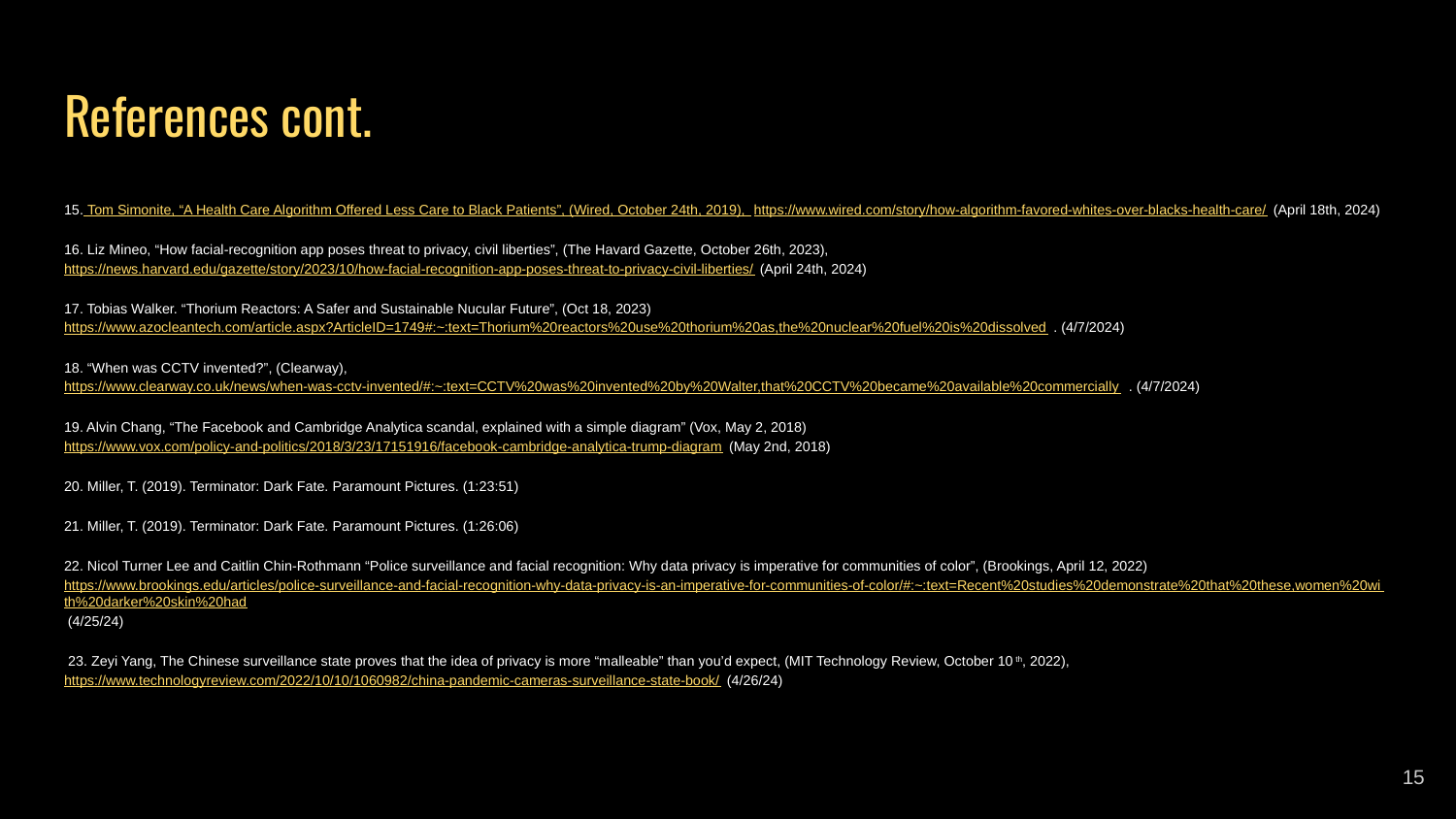

# References cont.
15. Tom Simonite, “A Health Care Algorithm Offered Less Care to Black Patients”, (Wired, October 24th, 2019), https://www.wired.com/story/how-algorithm-favored-whites-over-blacks-health-care/ (April 18th, 2024)
16. Liz Mineo, “How facial-recognition app poses threat to privacy, civil liberties”, (The Havard Gazette, October 26th, 2023), https://news.harvard.edu/gazette/story/2023/10/how-facial-recognition-app-poses-threat-to-privacy-civil-liberties/ (April 24th, 2024)th
17. Tobias Walker. “Thorium Reactors: A Safer and Sustainable Nucular Future”, (Oct 18, 2023) https://www.azocleantech.com/article.aspx?ArticleID=1749#:~:text=Thorium%20reactors%20use%20thorium%20as,the%20nuclear%20fuel%20is%20dissolved. (4/7/2024)
18. “When was CCTV invented?”, (Clearway), https://www.clearway.co.uk/news/when-was-cctv-invented/#:~:text=CCTV%20was%20invented%20by%20Walter,that%20CCTV%20became%20available%20commercially. (4/7/2024)
19. Alvin Chang, “The Facebook and Cambridge Analytica scandal, explained with a simple diagram” (Vox, May 2, 2018) https://www.vox.com/policy-and-politics/2018/3/23/17151916/facebook-cambridge-analytica-trump-diagram (May 2nd, 2018)
20. Miller, T. (2019). Terminator: Dark Fate. Paramount Pictures. (1:23:51)
21. Miller, T. (2019). Terminator: Dark Fate. Paramount Pictures. (1:26:06)
22. Nicol Turner Lee and Caitlin Chin-Rothmann “Police surveillance and facial recognition: Why data privacy is imperative for communities of color”, (Brookings, April 12, 2022) https://www.brookings.edu/articles/police-surveillance-and-facial-recognition-why-data-privacy-is-an-imperative-for-communities-of-color/#:~:text=Recent%20studies%20demonstrate%20that%20these,women%20with%20darker%20skin%20had (4/25/24)
,23. Zeyi Yang, The Chinese surveillance state proves that the idea of privacy is more “malleable” than you’d expect, (MIT Technology Review, October 10th, 2022), https://www.technologyreview.com/2022/10/10/1060982/china-pandemic-cameras-surveillance-state-book/ (4/26/24)
,

15